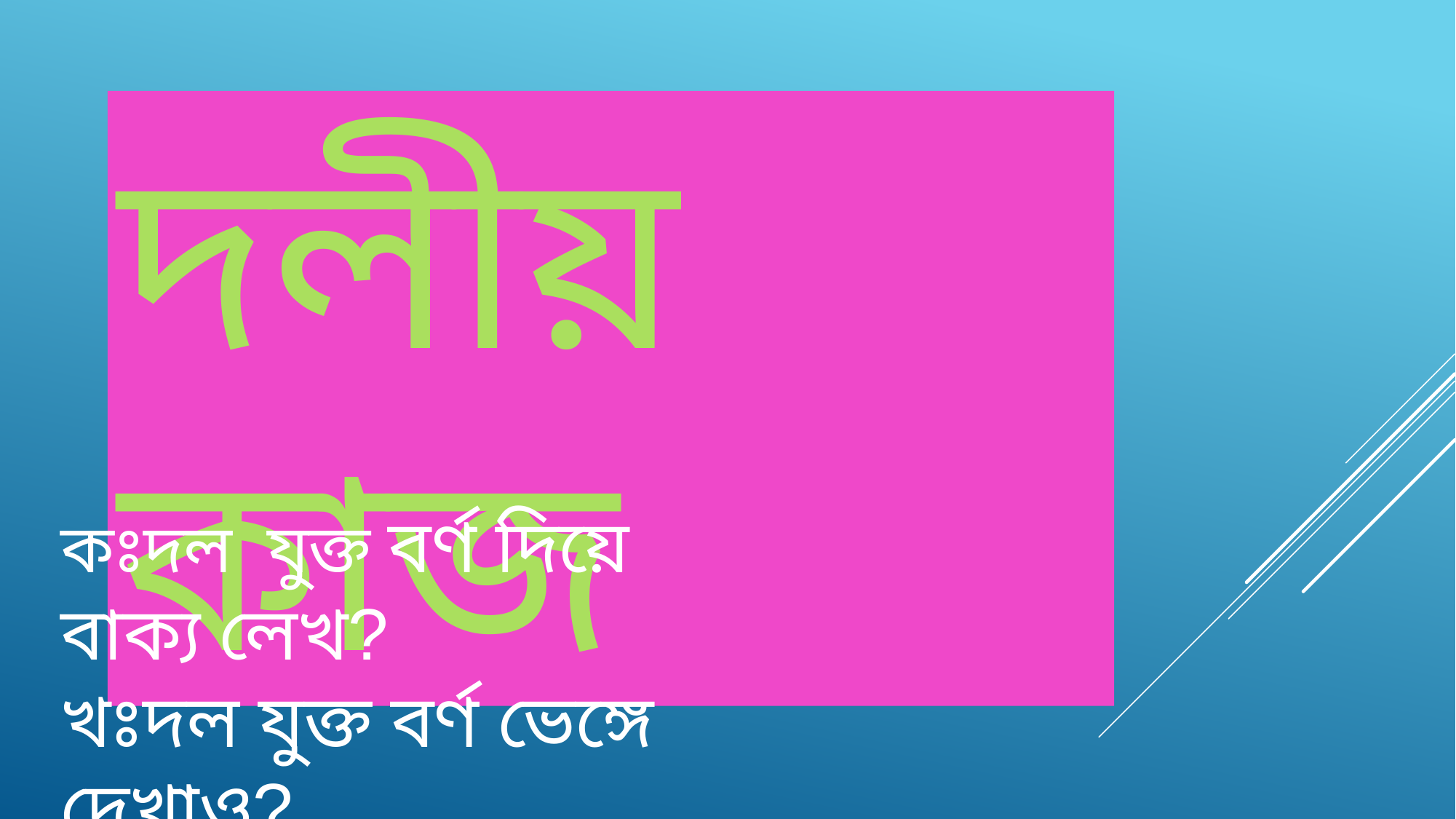

দলীয় কাজ
কঃদল  যুক্ত বর্ণ দিয়ে বাক্য লেখ?
খঃদল যুক্ত বর্ণ ভেঙ্গে দেখাও?